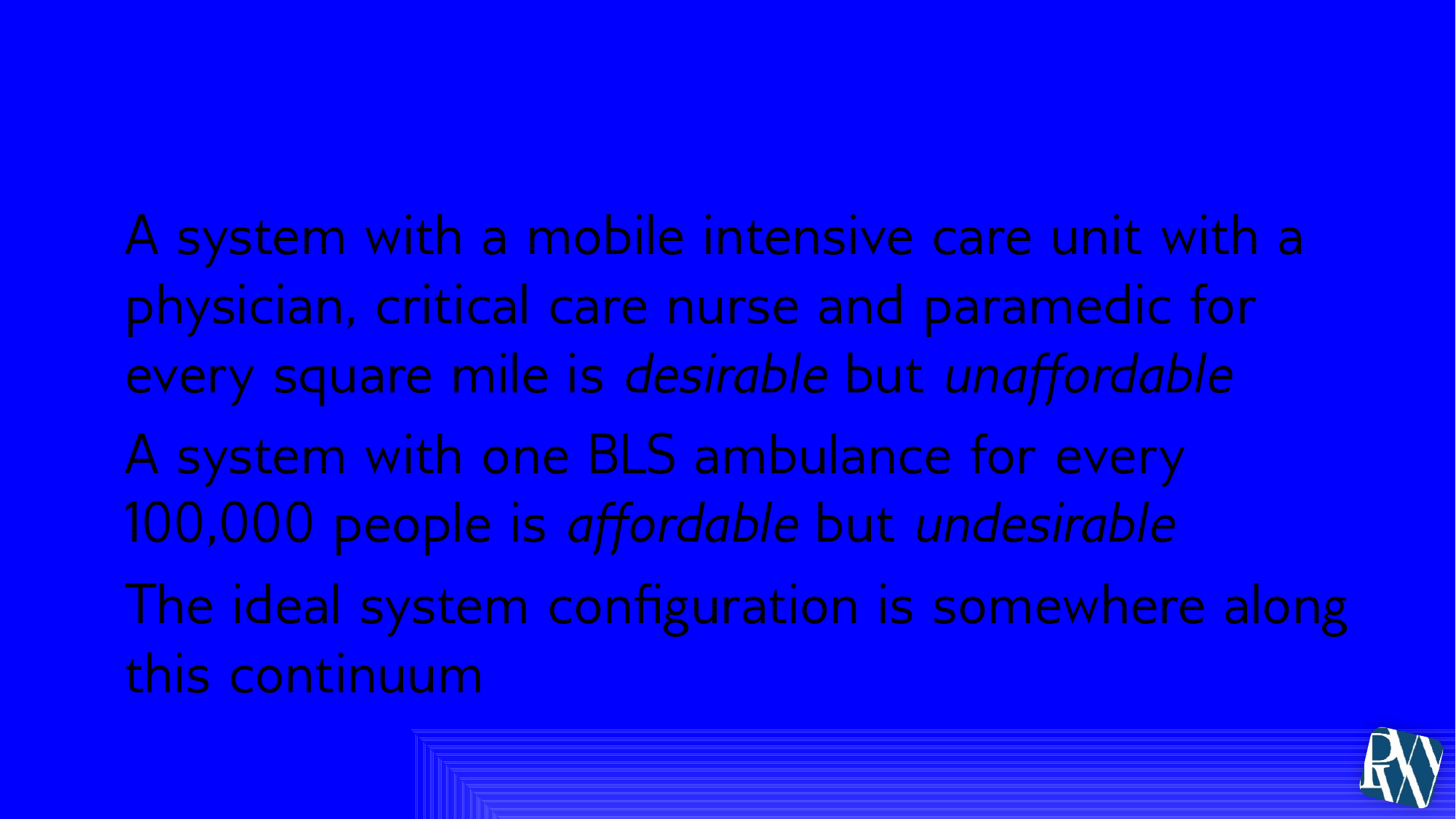

# Example
A system with a mobile intensive care unit with a physician, critical care nurse and paramedic for every square mile is desirable but unaffordable
A system with one BLS ambulance for every 100,000 people is affordable but undesirable
The ideal system configuration is somewhere along this continuum